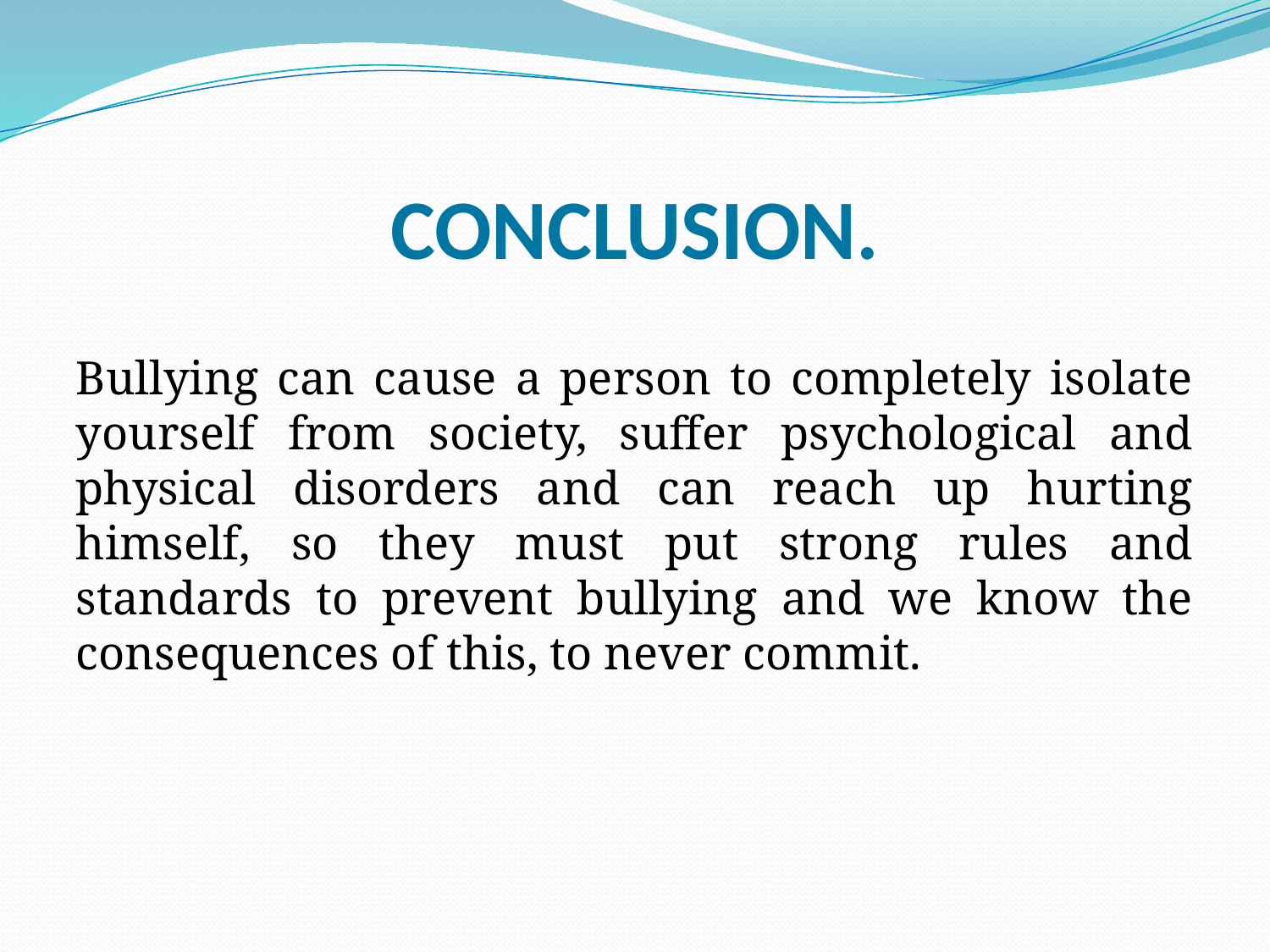

CONCLUSION.

Bullying can cause a person to completely isolate yourself from society, suffer psychological and physical disorders and can reach up hurting himself, so they must put strong rules and standards to prevent bullying and we know the consequences of this, to never commit.